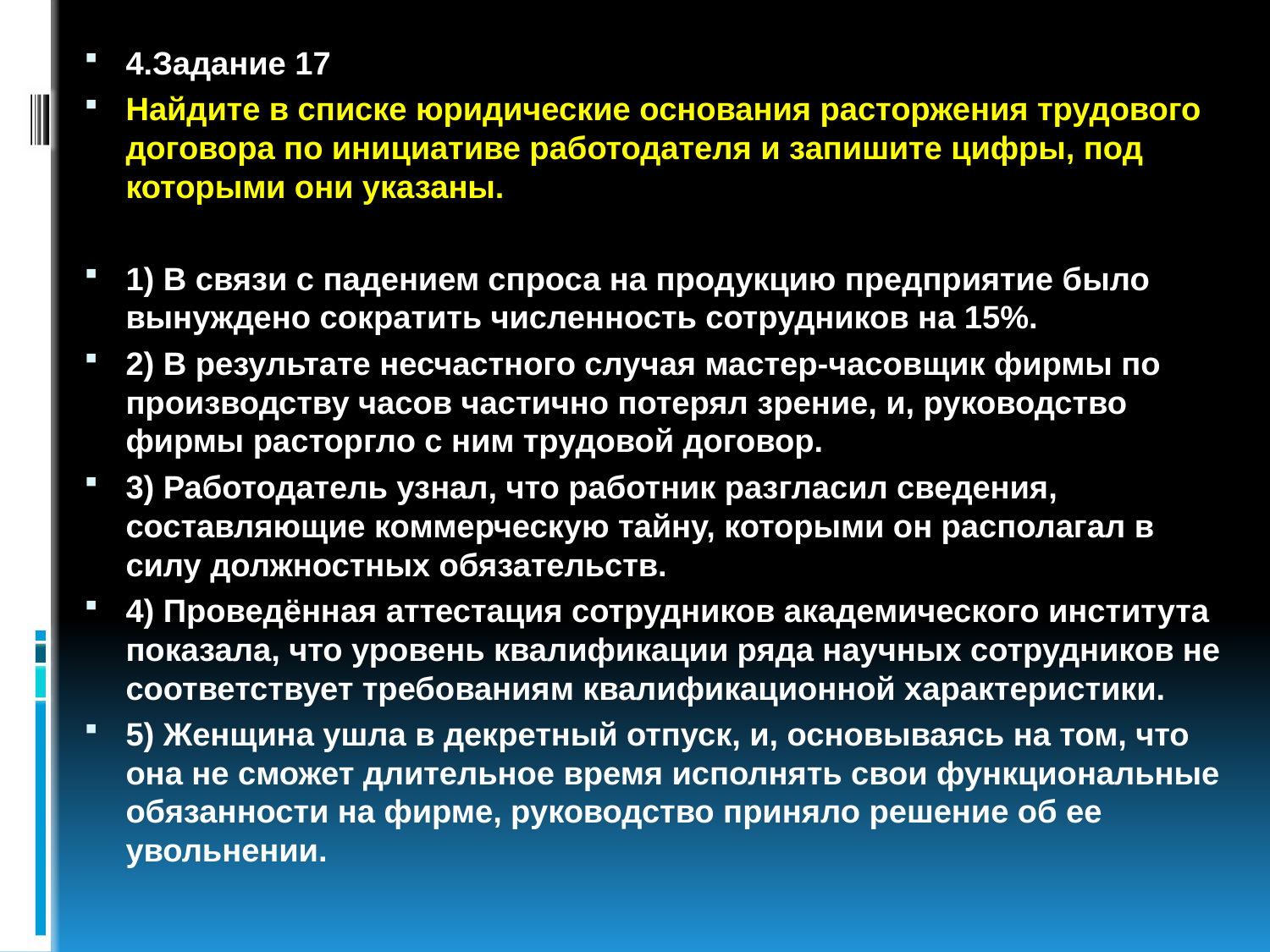

4.Задание 17
Найдите в списке юридические основания расторжения трудового договора по инициативе работодателя и запишите цифры, под которыми они указаны.

1) В связи с падением спроса на продукцию предприятие было вынуждено сократить численность сотрудников на 15%.
2) В результате несчастного случая мастер-часовщик фирмы по производству часов частично потерял зрение, и, руководство фирмы расторгло с ним трудовой договор.
3) Работодатель узнал, что работник разгласил сведения, составляющие коммерческую тайну, которыми он располагал в силу должностных обязательств.
4) Проведённая аттестация сотрудников академического института показала, что уровень квалификации ряда научных сотрудников не соответствует требованиям квалификационной характеристики.
5) Женщина ушла в декретный отпуск, и, основываясь на том, что она не сможет длительное время исполнять свои функциональные обязанности на фирме, руководство приняло решение об ее увольнении.

#